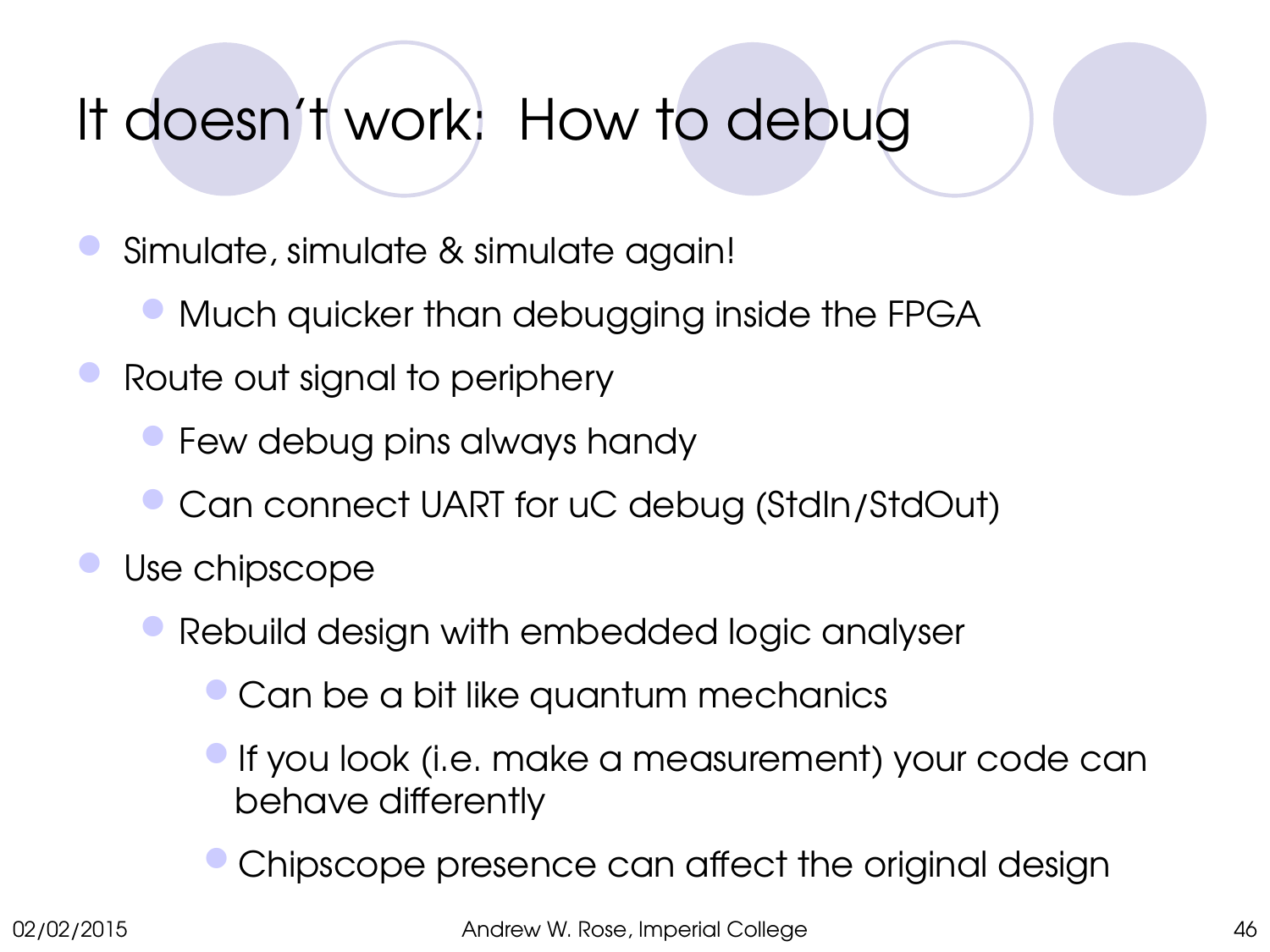

# It doesn’t work:  How to debug
Simulate, simulate & simulate again!
Much quicker than debugging inside the FPGA
Route out signal to periphery
Few debug pins always handy
Can connect UART for uC debug (StdIn/StdOut)
Use chipscope
Rebuild design with embedded logic analyser
Can be a bit like quantum mechanics
If you look (i.e. make a measurement) your code can behave differently
Chipscope presence can affect the original design

02/02/2015
Andrew W. Rose, Imperial College
46